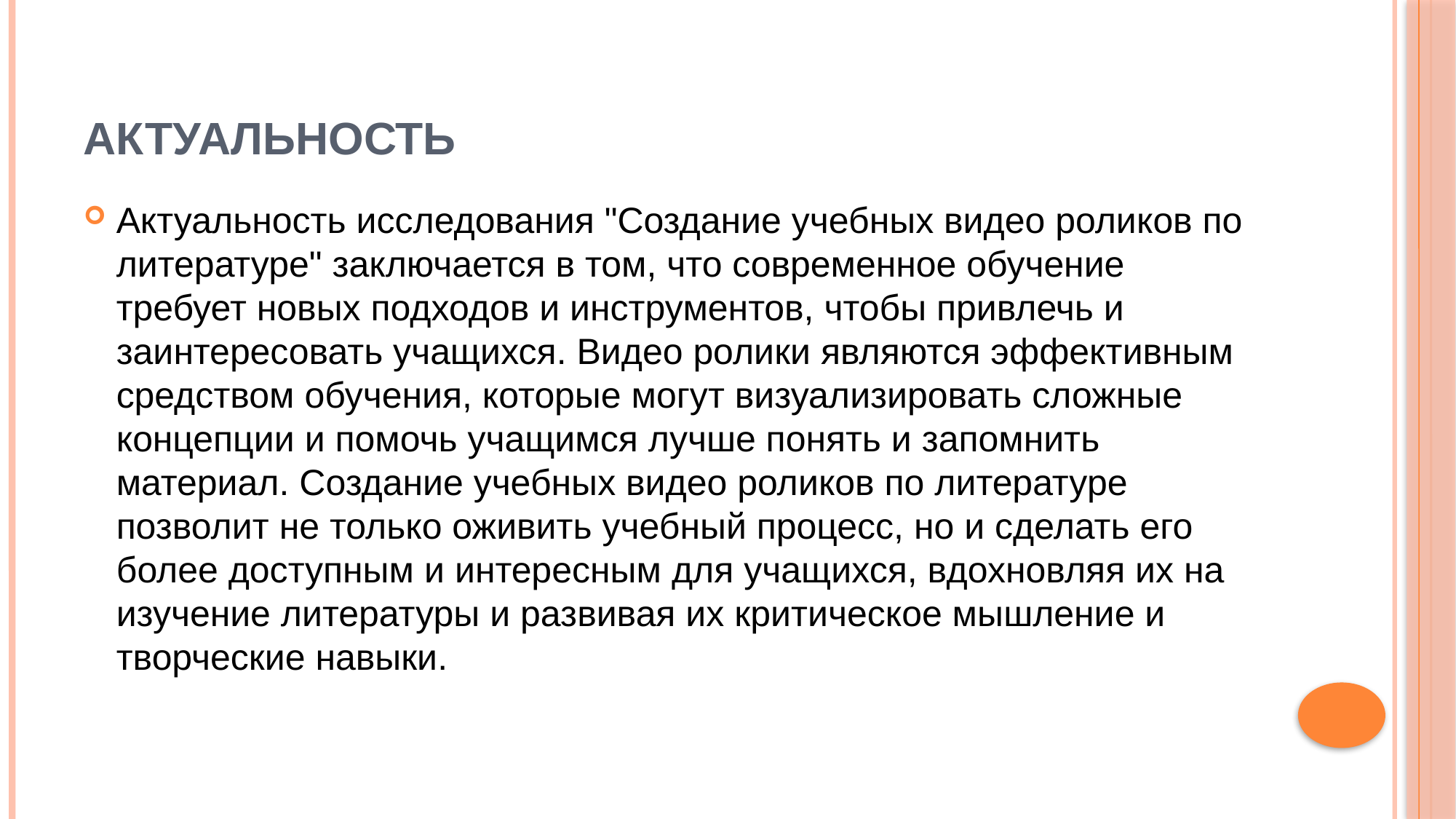

# Актуальность
Актуальность исследования "Создание учебных видео роликов по литературе" заключается в том, что современное обучение требует новых подходов и инструментов, чтобы привлечь и заинтересовать учащихся. Видео ролики являются эффективным средством обучения, которые могут визуализировать сложные концепции и помочь учащимся лучше понять и запомнить материал. Создание учебных видео роликов по литературе позволит не только оживить учебный процесс, но и сделать его более доступным и интересным для учащихся, вдохновляя их на изучение литературы и развивая их критическое мышление и творческие навыки.